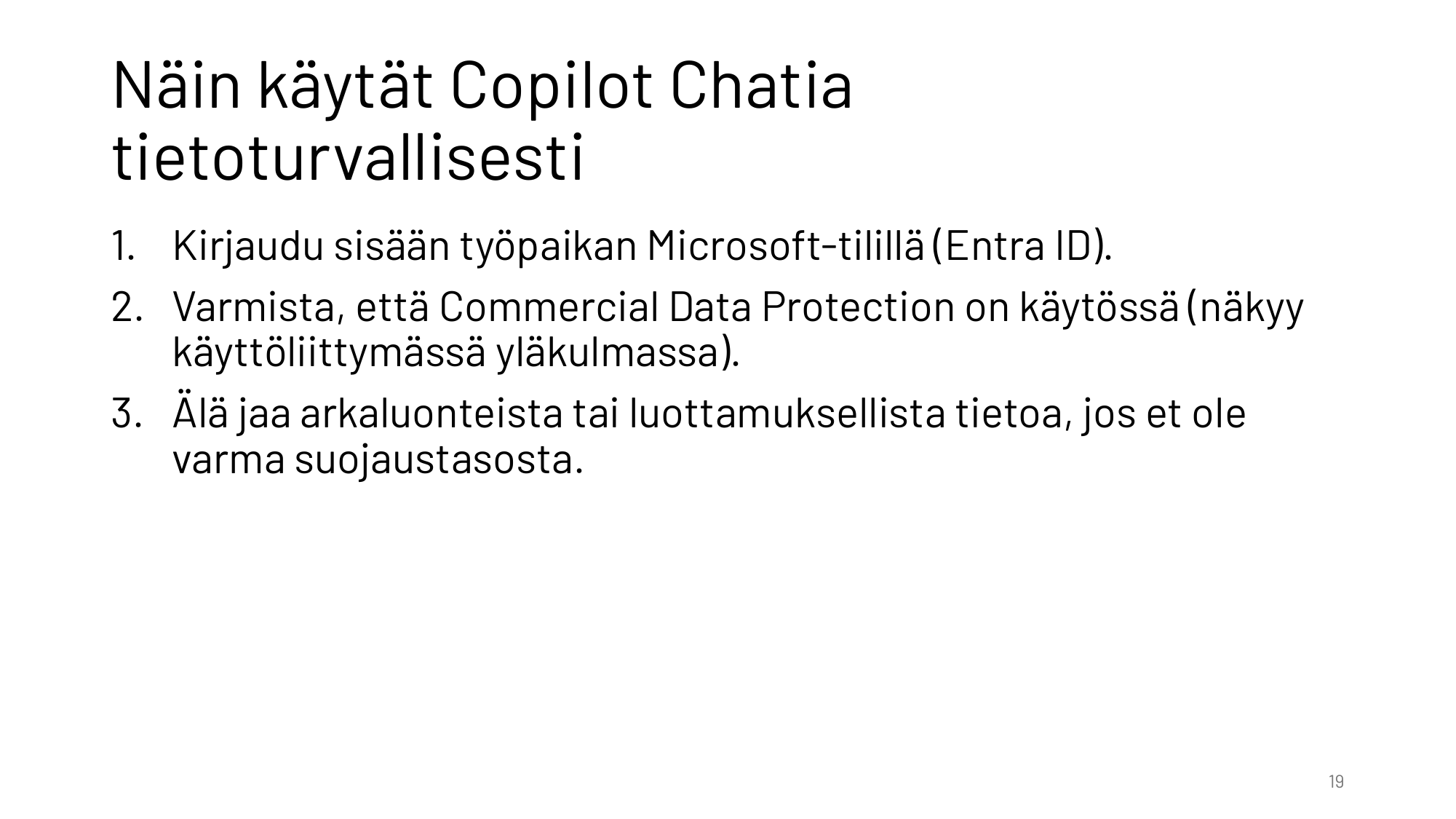

# Näin käytät Copilot Chatia tietoturvallisesti
Kirjaudu sisään työpaikan Microsoft-tilillä (Entra ID).
Varmista, että Commercial Data Protection on käytössä (näkyy käyttöliittymässä yläkulmassa).
Älä jaa arkaluonteista tai luottamuksellista tietoa, jos et ole varma suojaustasosta.

19